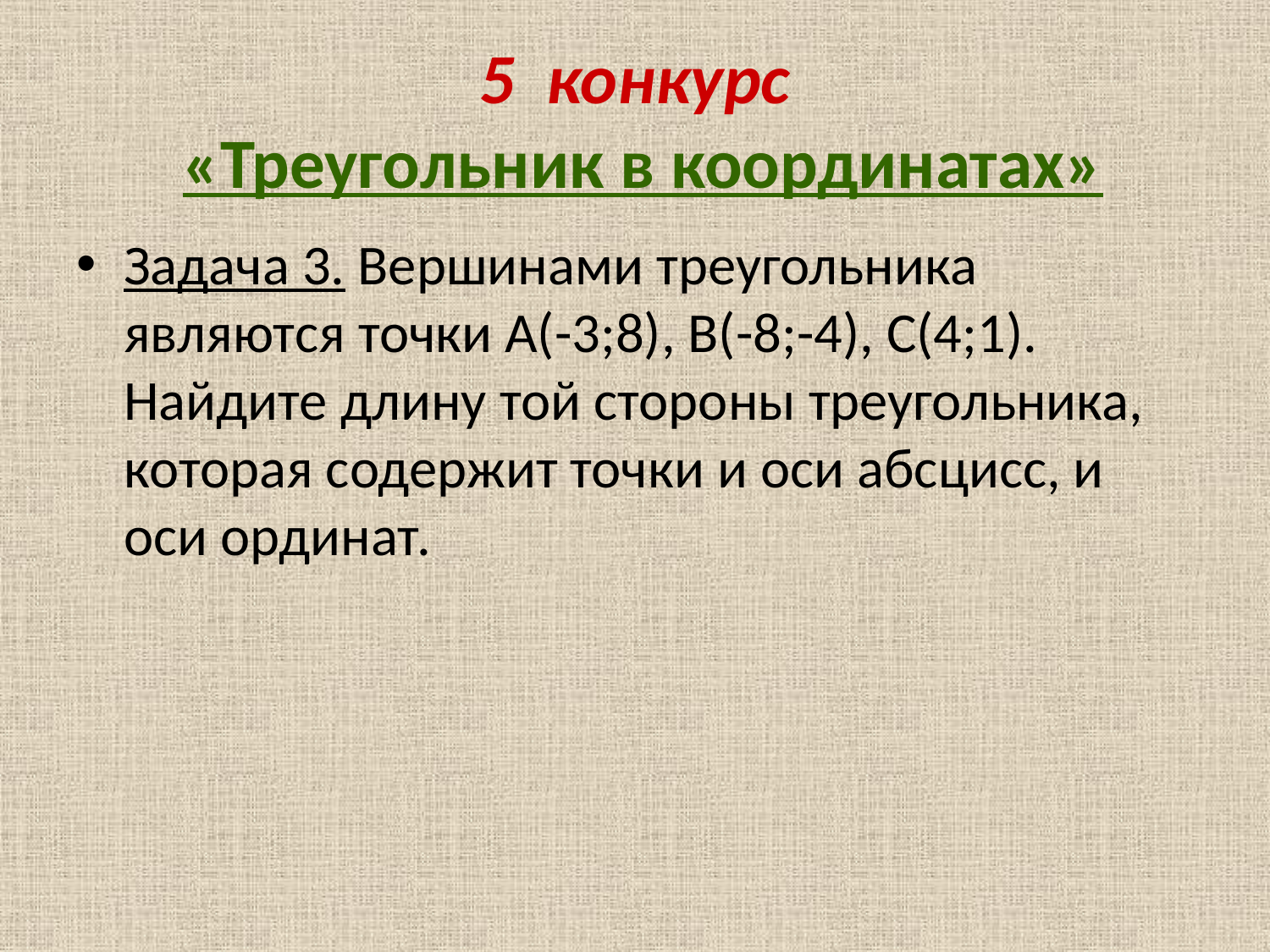

# 5  конкурс «Треугольник в координатах»
Задача 3. Вершинами треугольника являются точки А(-3;8), В(-8;-4), С(4;1). Найдите длину той стороны треугольника, которая содержит точки и оси абсцисс, и оси ординат.